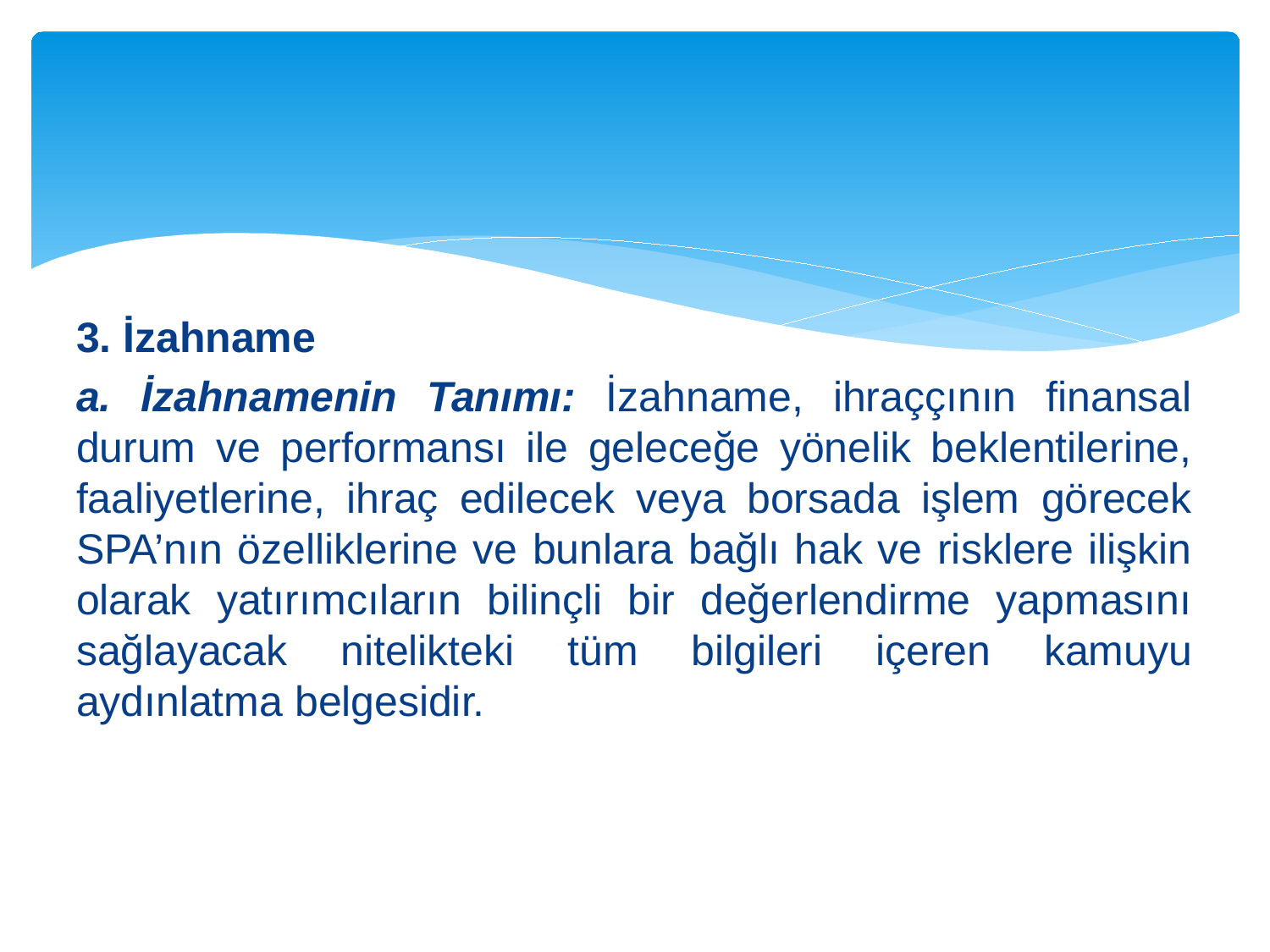

#

3. İzahname
a. İzahnamenin Tanımı: İzahname, ihraççının finansal durum ve performansı ile geleceğe yönelik beklentilerine, faaliyetlerine, ihraç edilecek veya borsada işlem görecek SPA’nın özelliklerine ve bunlara bağlı hak ve risklere ilişkin olarak yatırımcıların bilinçli bir değerlendirme yapmasını sağlayacak nitelikteki tüm bilgileri içeren kamuyu aydınlatma belgesidir.